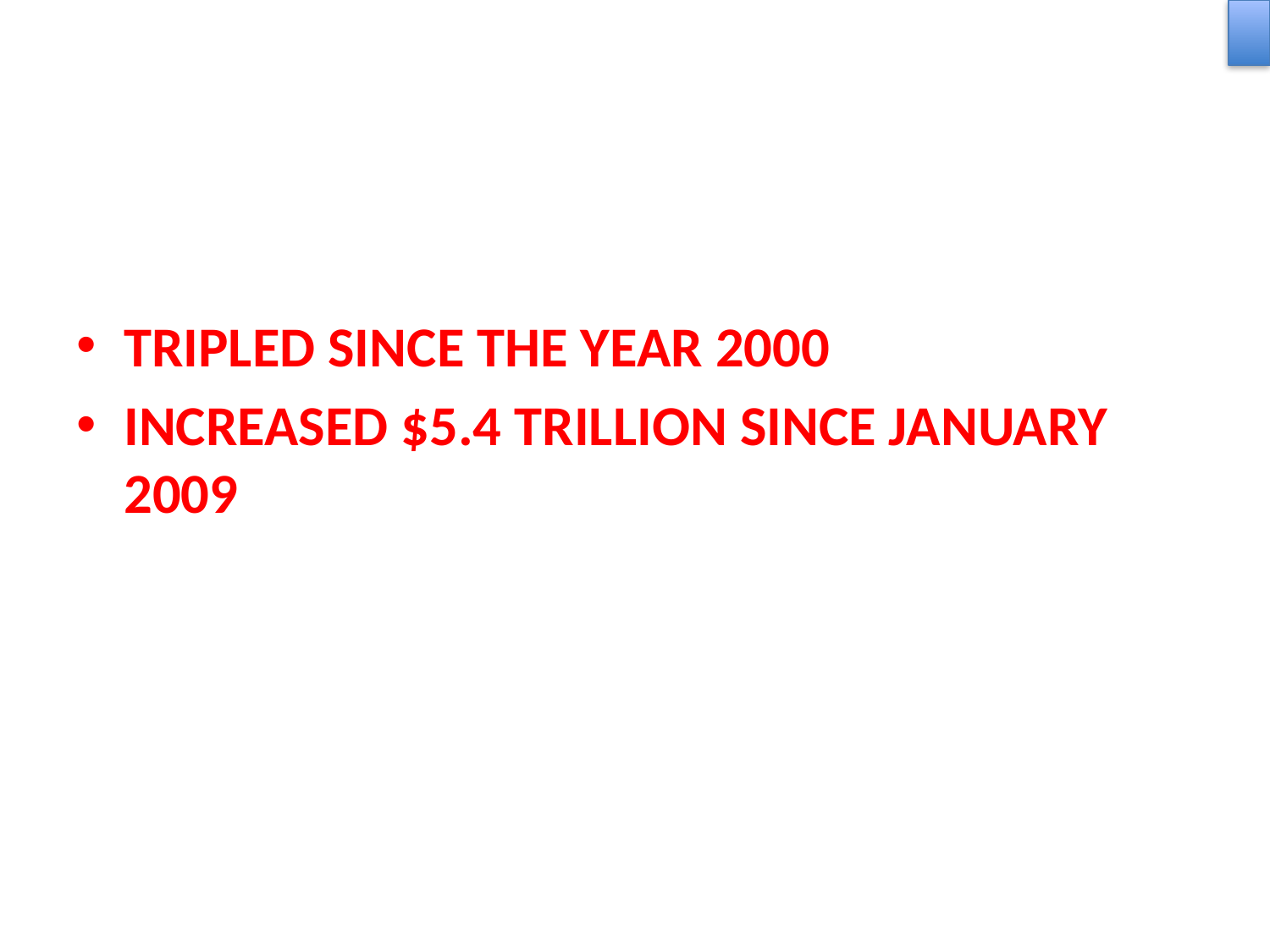

TRIPLED SINCE THE YEAR 2000
INCREASED $5.4 TRILLION SINCE JANUARY 2009